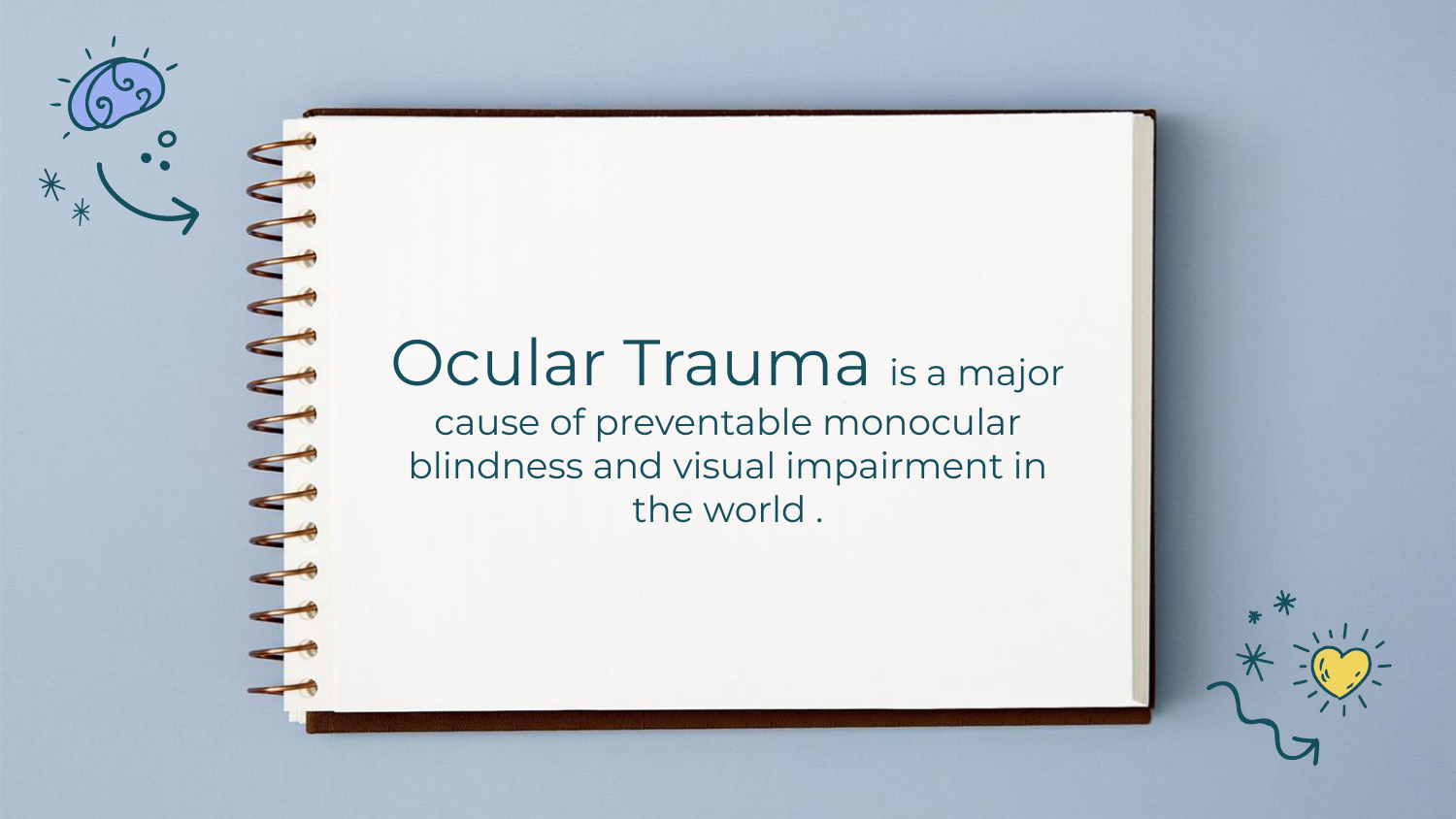

Ocular Trauma is a major cause of preventable monocular blindness and visual impairment in the world .